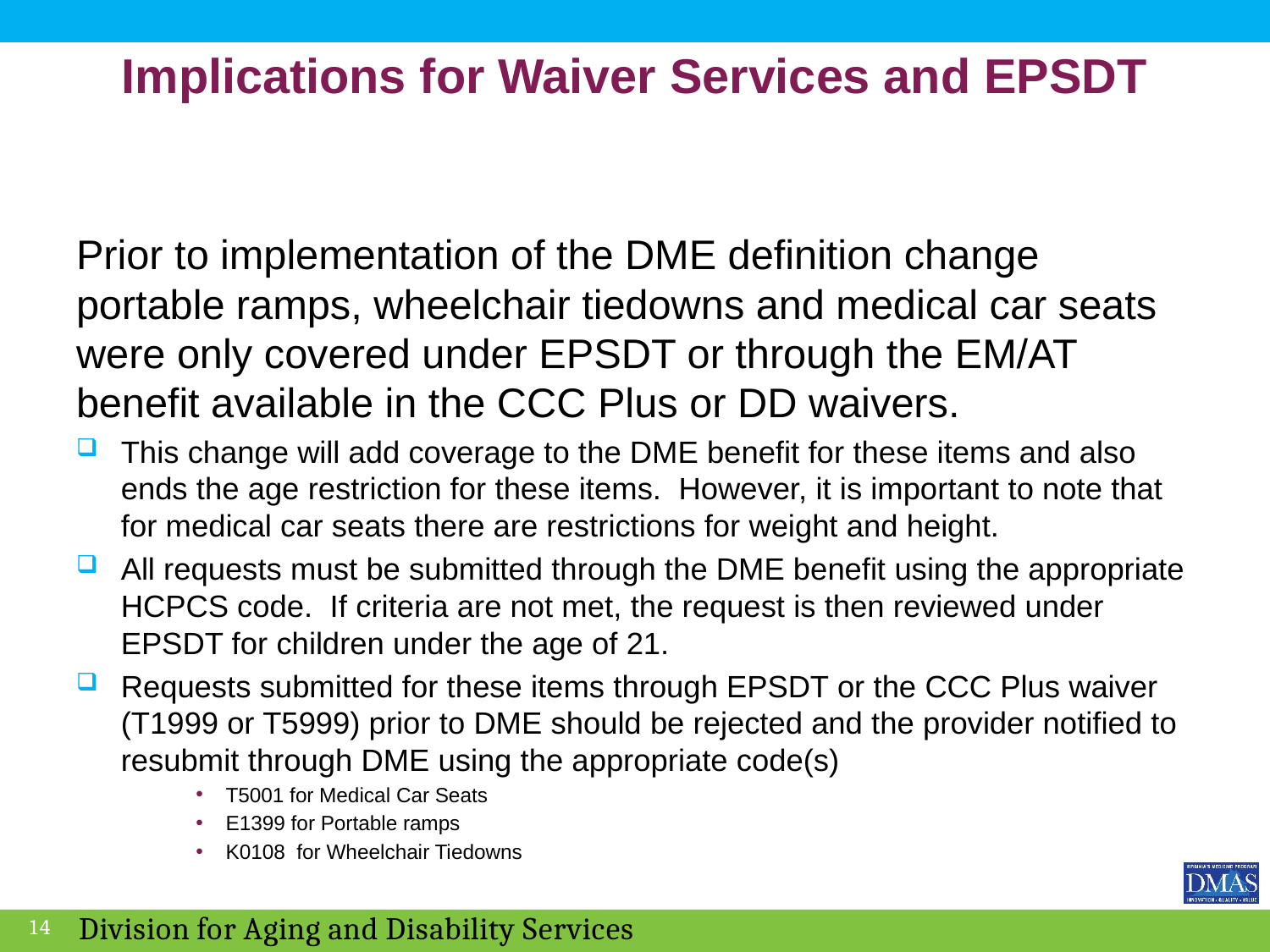

# Implications for Waiver Services and EPSDT
Prior to implementation of the DME definition change portable ramps, wheelchair tiedowns and medical car seats were only covered under EPSDT or through the EM/AT benefit available in the CCC Plus or DD waivers.
This change will add coverage to the DME benefit for these items and also ends the age restriction for these items.  However, it is important to note that for medical car seats there are restrictions for weight and height.
All requests must be submitted through the DME benefit using the appropriate HCPCS code.  If criteria are not met, the request is then reviewed under EPSDT for children under the age of 21.
Requests submitted for these items through EPSDT or the CCC Plus waiver (T1999 or T5999) prior to DME should be rejected and the provider notified to resubmit through DME using the appropriate code(s)
T5001 for Medical Car Seats
E1399 for Portable ramps
K0108  for Wheelchair Tiedowns

14
Division for Aging and Disability Services